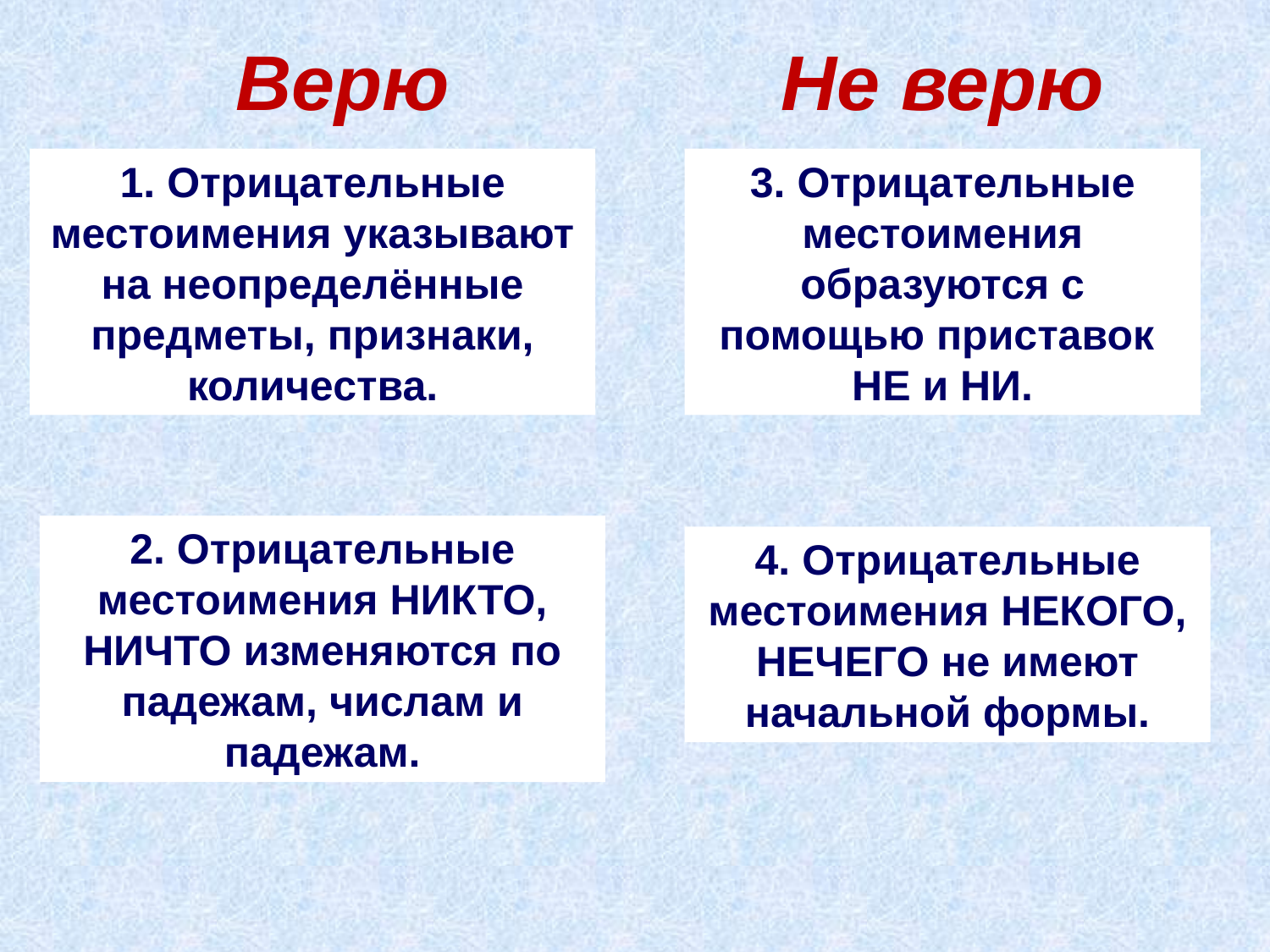

# Верю
Не верю
1. Отрицательные местоимения указывают на неопределённые предметы, признаки, количества.
3. Отрицательные местоимения образуются с помощью приставок
НЕ и НИ.
2. Отрицательные местоимения НИКТО, НИЧТО изменяются по падежам, числам и падежам.
4. Отрицательные местоимения НЕКОГО, НЕЧЕГО не имеют начальной формы.